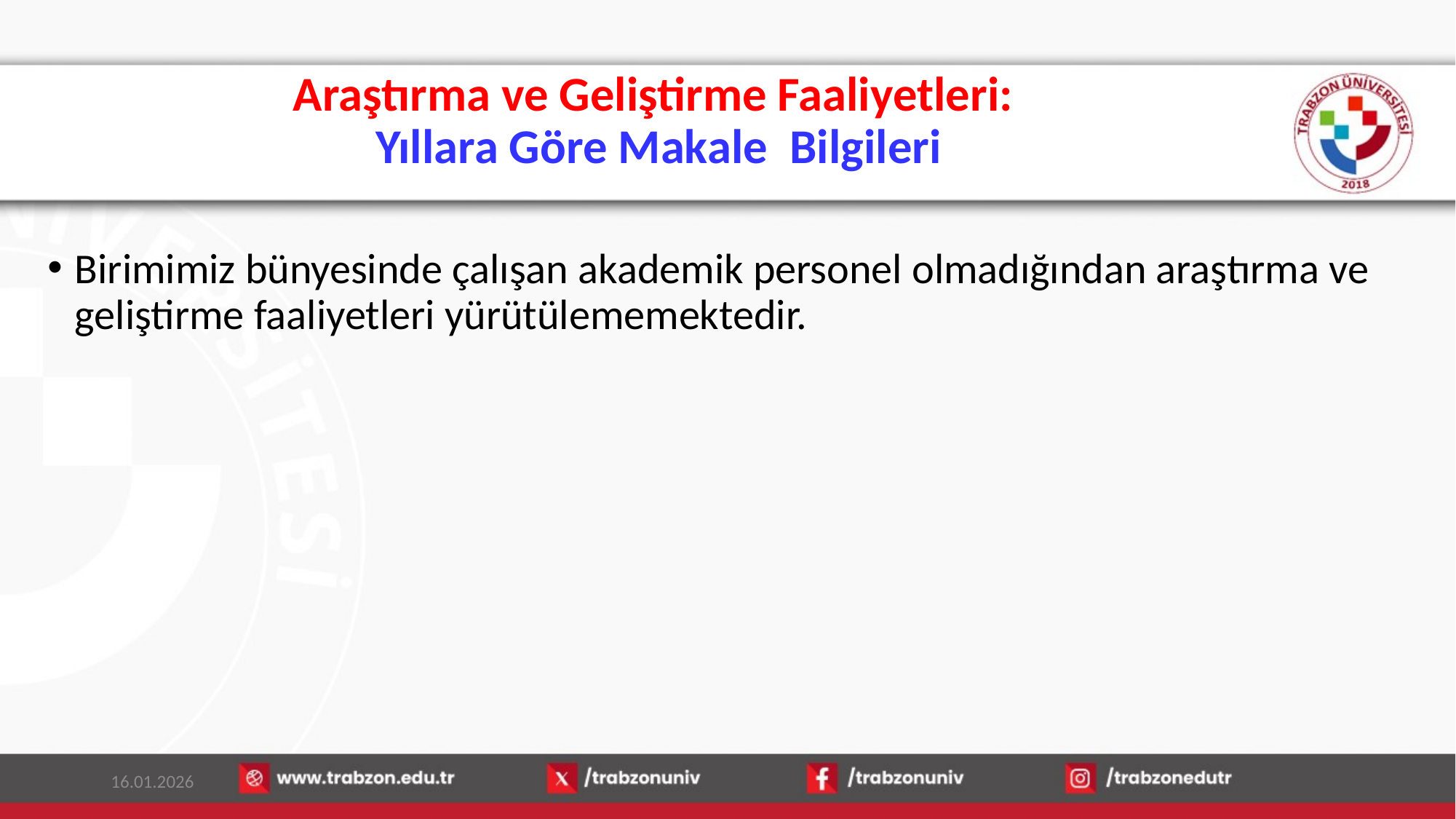

# Araştırma ve Geliştirme Faaliyetleri: Yıllara Göre Makale  Bilgileri
Birimimiz bünyesinde çalışan akademik personel olmadığından araştırma ve geliştirme faaliyetleri yürütülememektedir.

16.01.2026
16